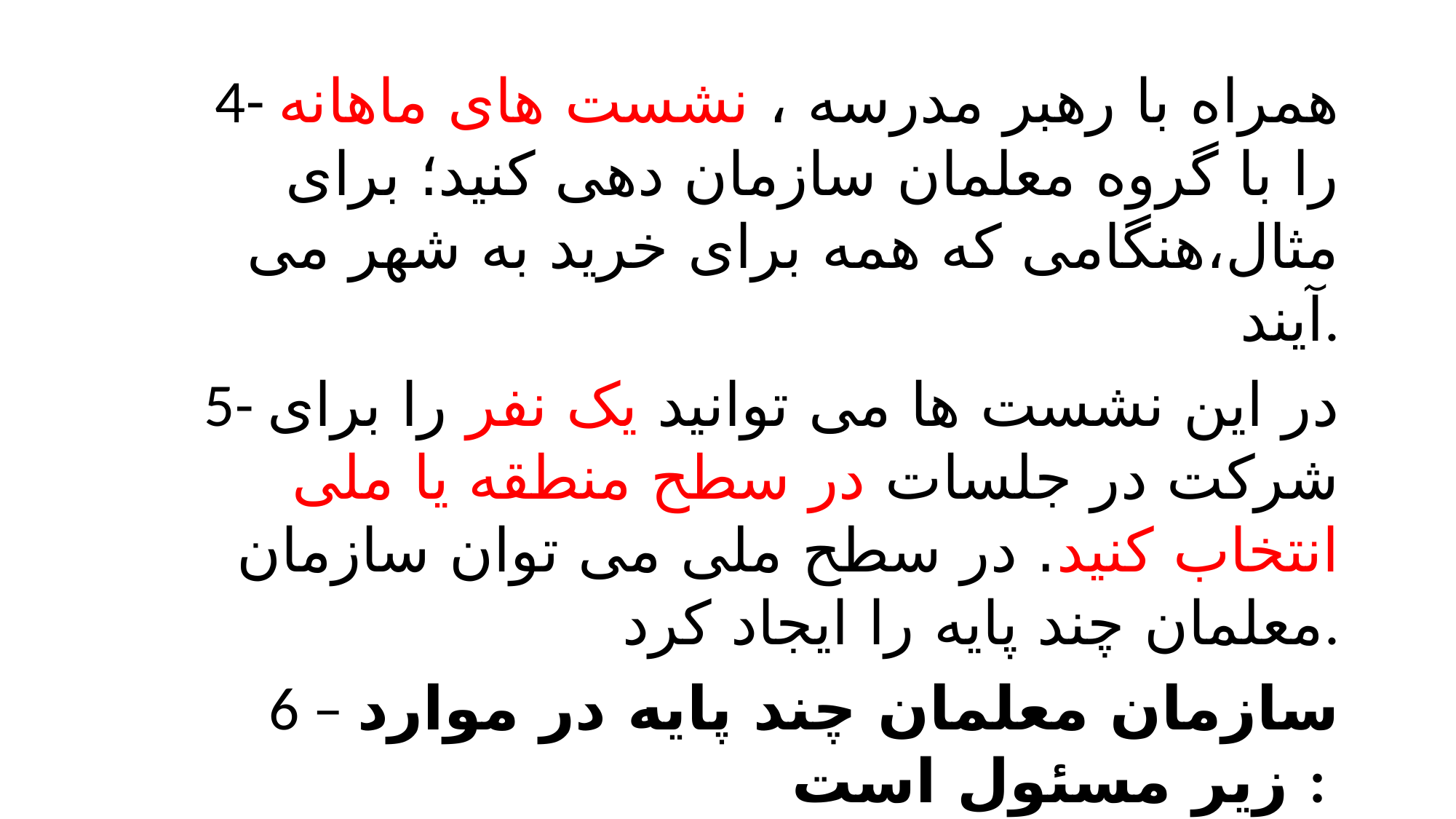

4- همراه با رهبر مدرسه ، نشست های ماهانه را با گروه معلمان سازمان دهی کنید؛ برای مثال،هنگامی که همه برای خرید به شهر می آیند.
5- در این نشست ها می توانید یک نفر را برای شرکت در جلسات در سطح منطقه یا ملی انتخاب کنید. در سطح ملی می توان سازمان معلمان چند پایه را ایجاد کرد.
6 – سازمان معلمان چند پایه در موارد زیر مسئول است :